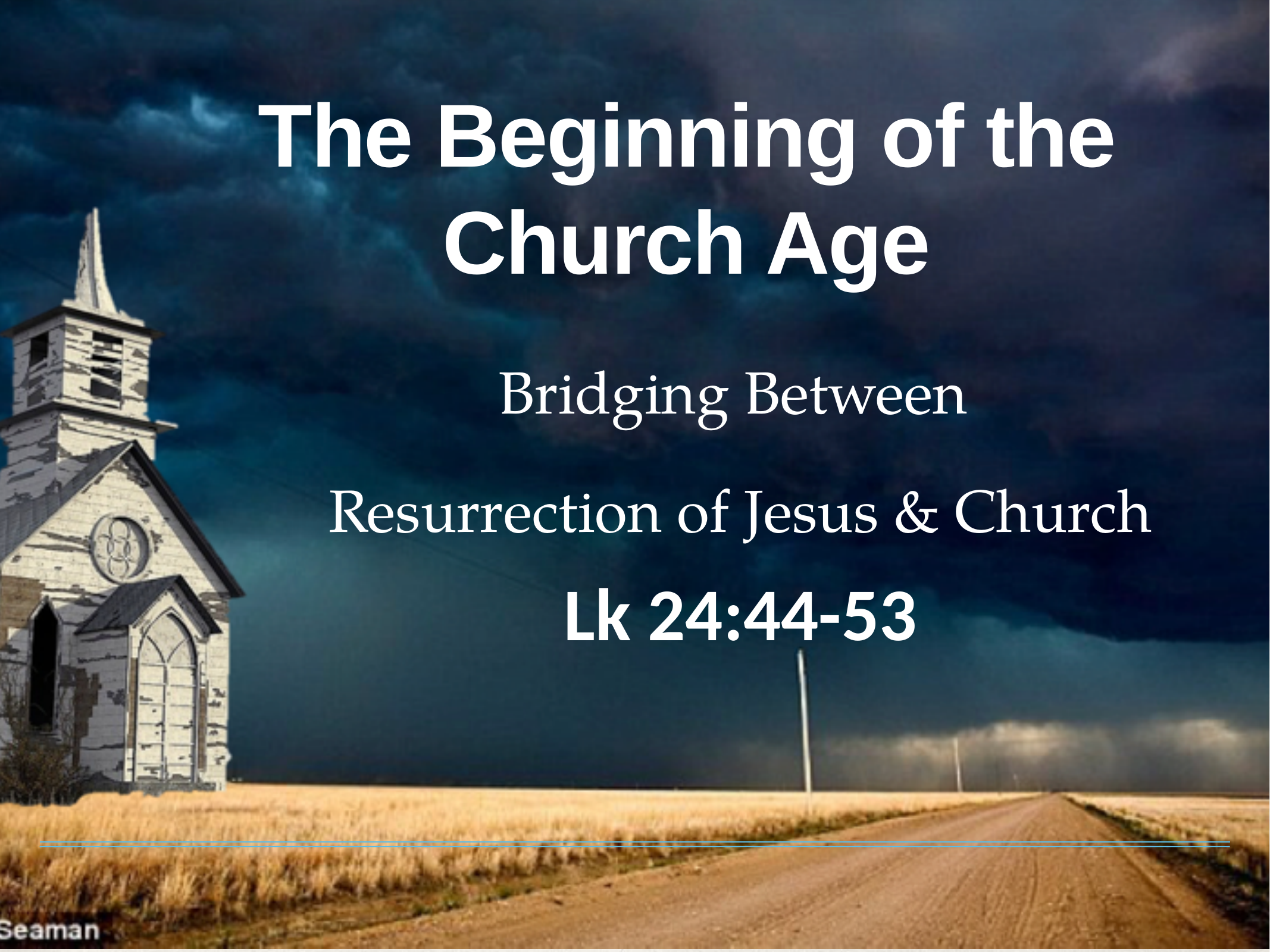

# The Beginning of the Church Age
Bridging Between
Resurrection of Jesus & Church
Lk 24:44-53